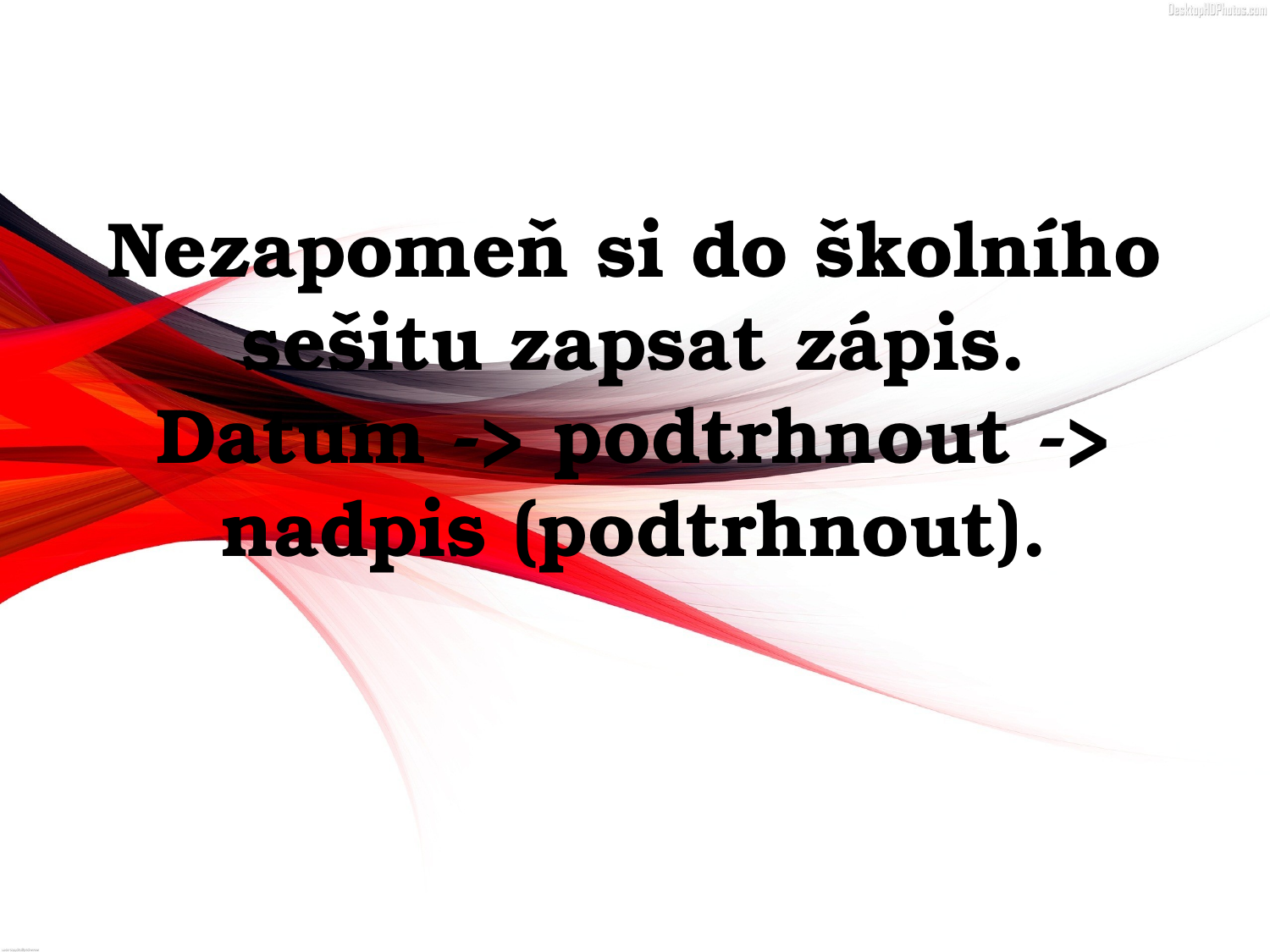

# Nezapomeň si do školního sešitu zapsat zápis. Datum -> podtrhnout -> nadpis (podtrhnout).